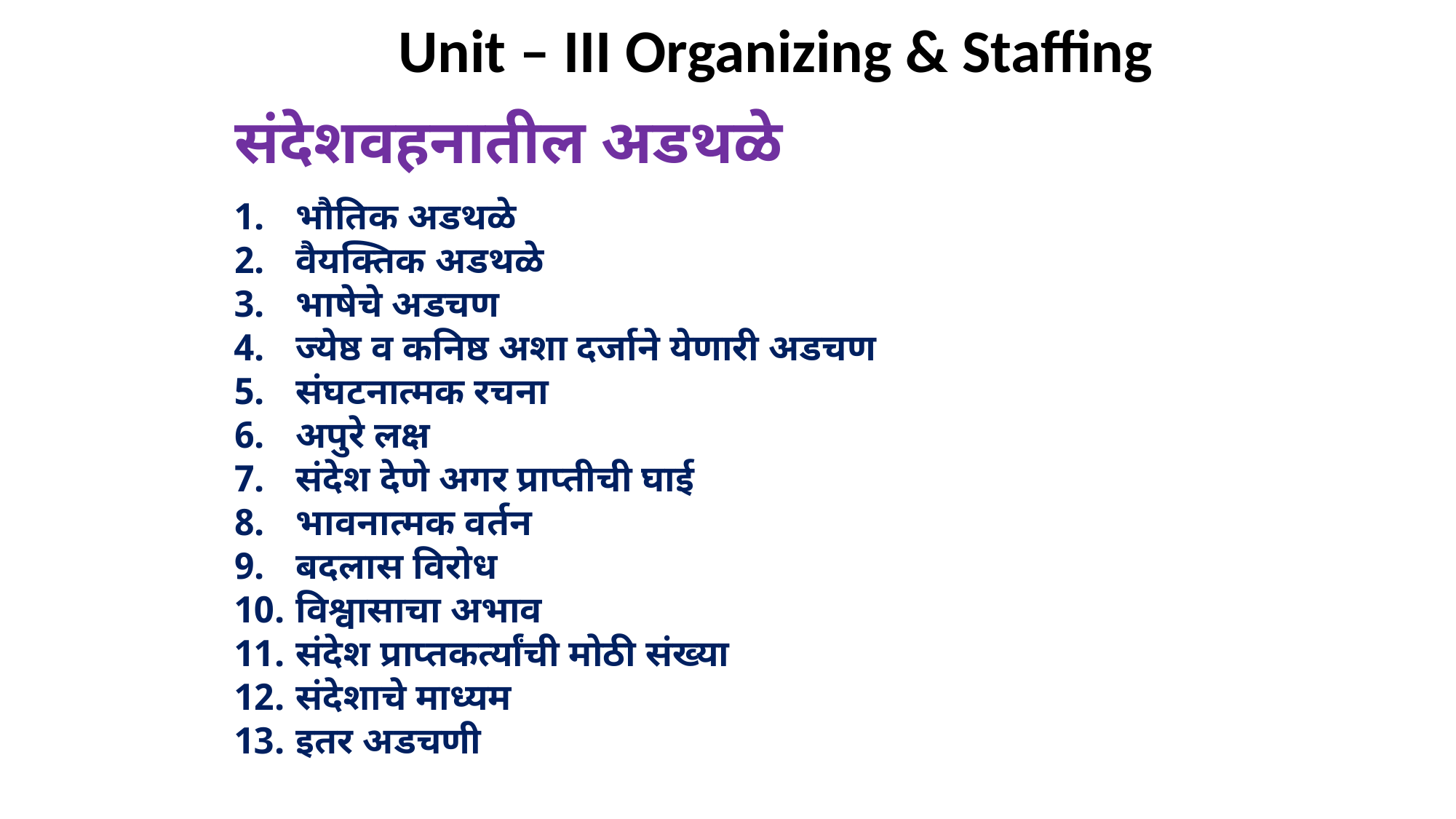

Unit – III Organizing & Staffing

संदेशवहनातील अडथळे

भौतिक अडथळे
वैयक्तिक अडथळे
भाषेचे अडचण
ज्येष्ठ व कनिष्ठ अशा दर्जाने येणारी अडचण
संघटनात्मक रचना
अपुरे लक्ष
संदेश देणे अगर प्राप्तीची घाई
भावनात्मक वर्तन
बदलास विरोध
विश्वासाचा अभाव
संदेश प्राप्तकर्त्यांची मोठी संख्या
संदेशाचे माध्यम
इतर अडचणी